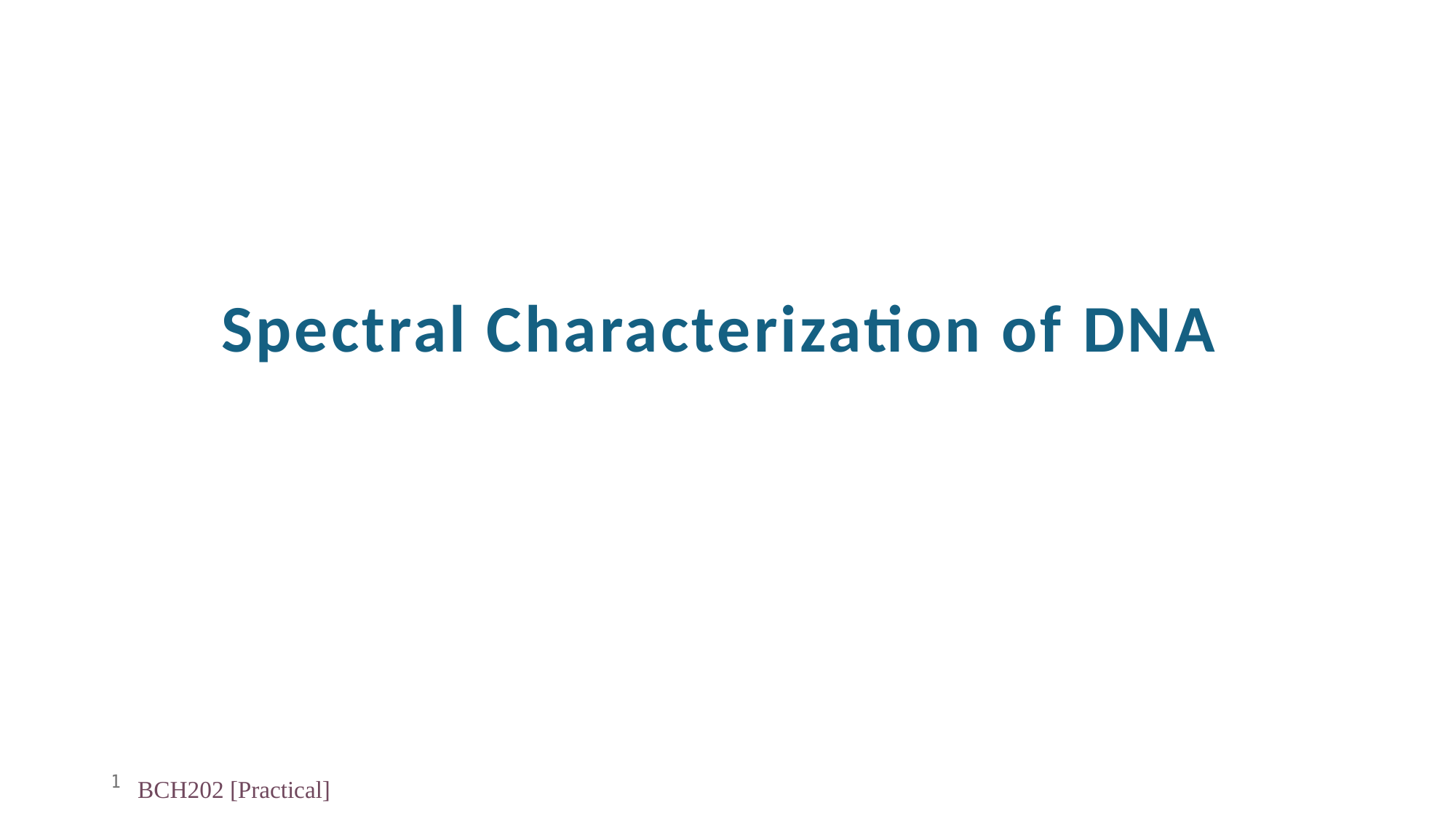

Spectral Characterization of DNA
1
BCH202 [Practical]